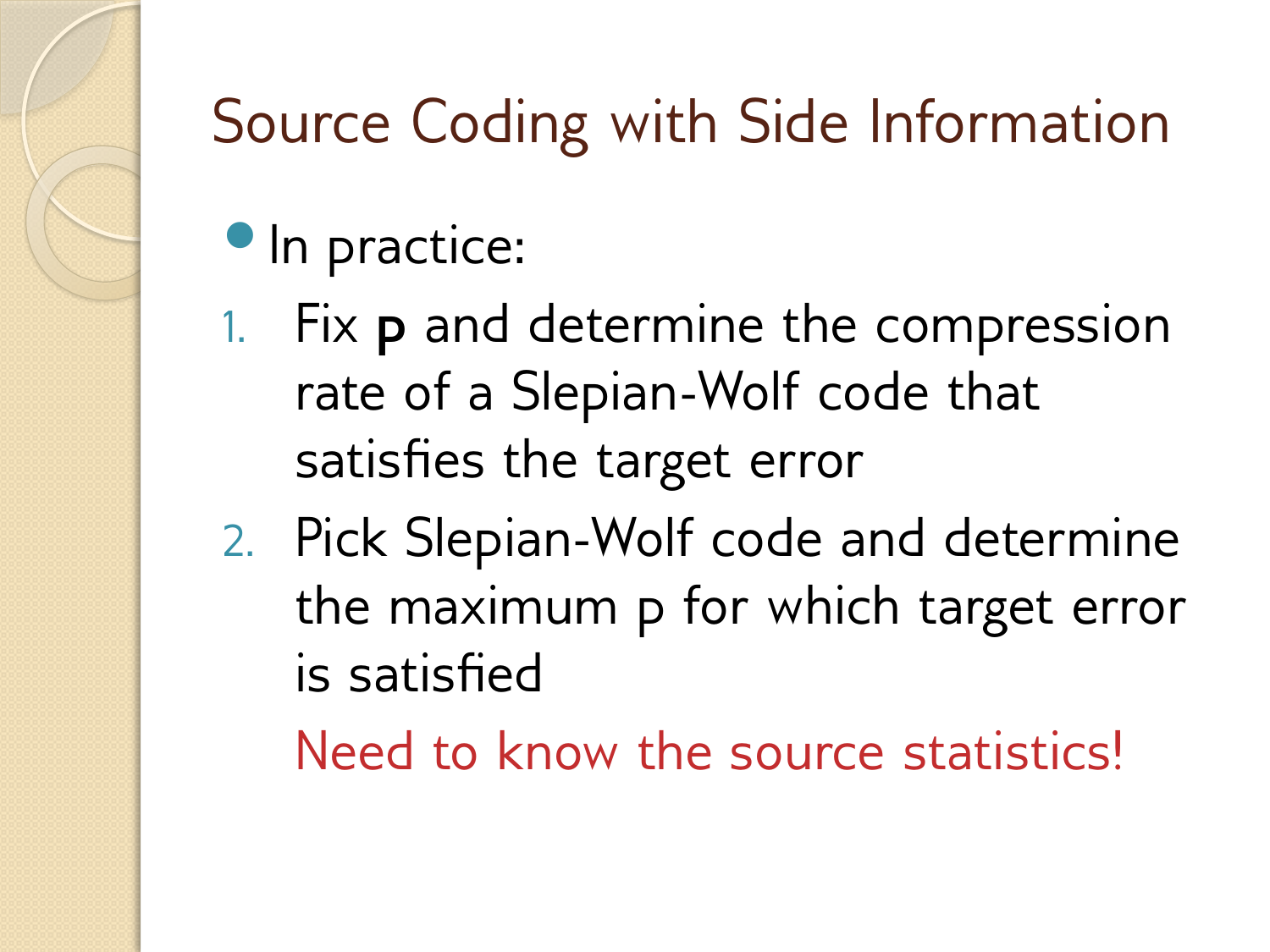

# Source Coding with Side Information
In practice:
Fix p and determine the compression rate of a Slepian-Wolf code that satisfies the target error
Pick Slepian-Wolf code and determine the maximum p for which target error is satisfied
	Need to know the source statistics!